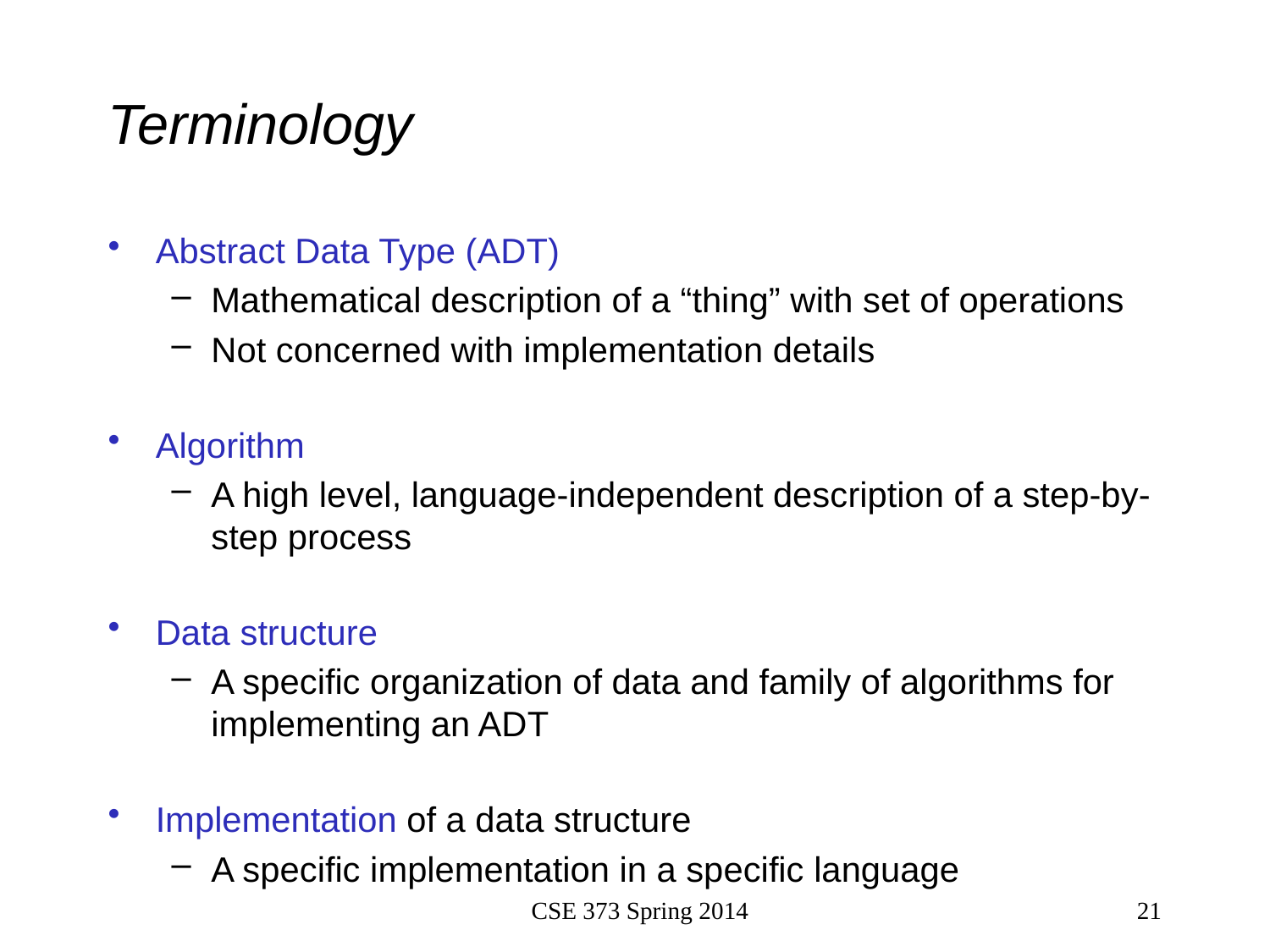

# Terminology
Abstract Data Type (ADT)
Mathematical description of a “thing” with set of operations
Not concerned with implementation details

Algorithm
A high level, language-independent description of a step-by-step process

Data structure
A specific organization of data and family of algorithms for implementing an ADT

Implementation of a data structure
A specific implementation in a specific language
CSE 373 Spring 2014
21